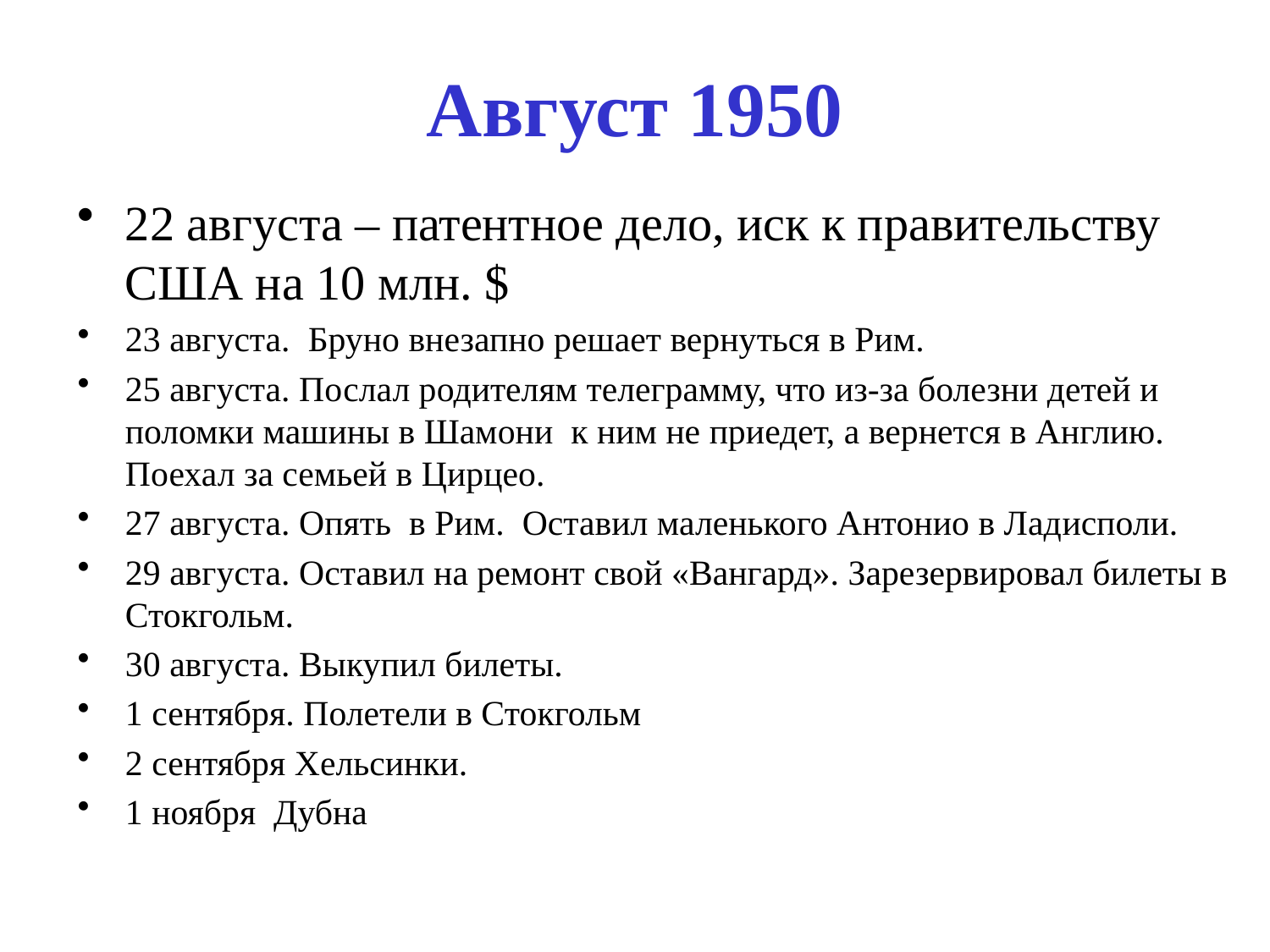

# Август 1950
22 августа – патентное дело, иск к правительству США на 10 млн. $
23 августа.  Бруно внезапно решает вернуться в Рим.
25 августа. Послал родителям телеграмму, что из-за болезни детей и поломки машины в Шамони  к ним не приедет, а вернется в Англию. Поехал за семьей в Цирцео.
27 августа. Опять  в Рим.  Оставил маленького Антонио в Ладисполи.
29 августа. Оставил на ремонт свой «Вангард». Зарезервировал билеты в Стокгольм.
30 августа. Выкупил билеты.
1 сентября. Полетели в Стокгольм
2 сентября Хельсинки.
1 ноября  Дубна